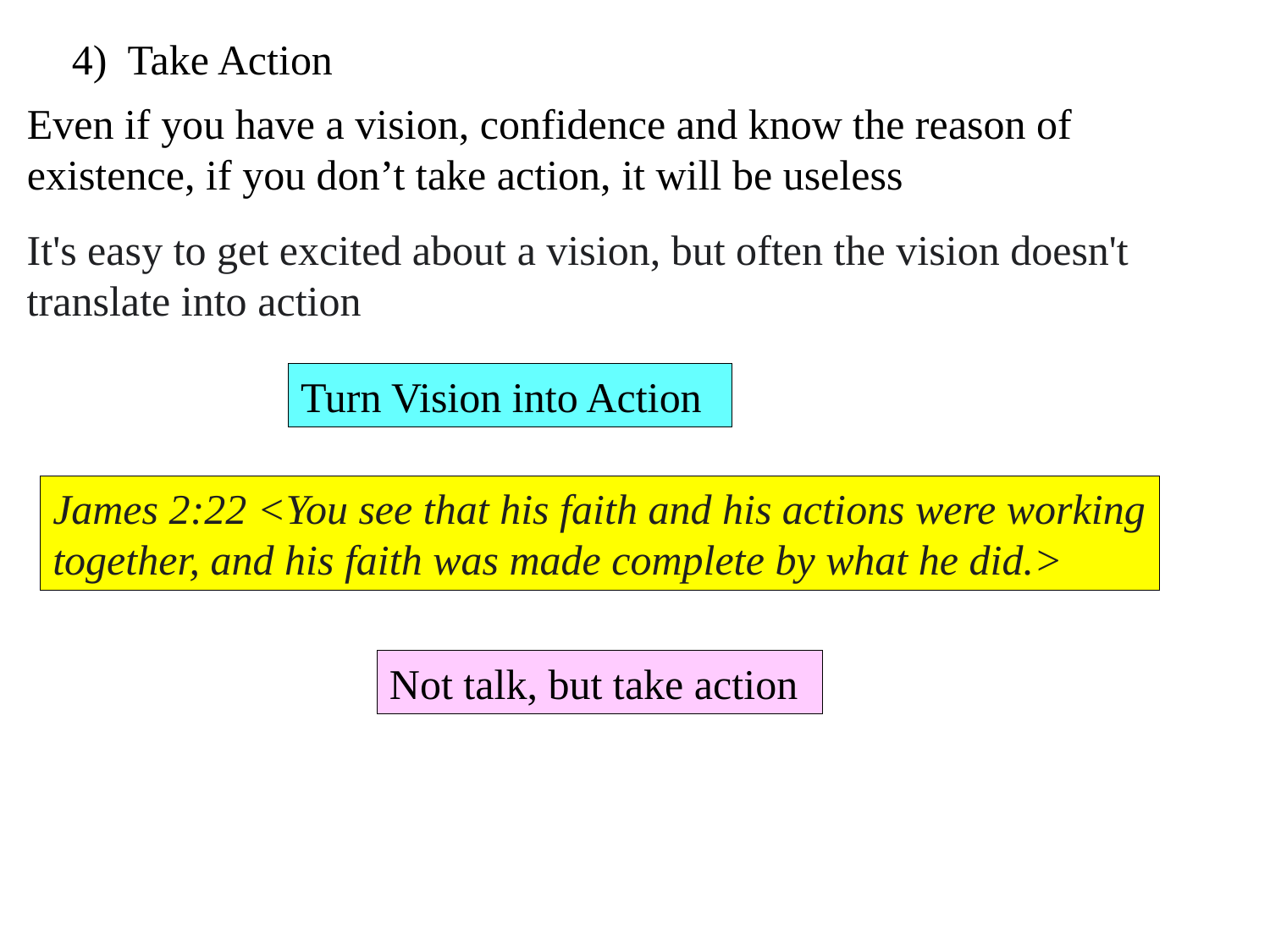

4)  Take Action
Even if you have a vision, confidence and know the reason of existence, if you don’t take action, it will be useless
It's easy to get excited about a vision, but often the vision doesn't translate into action
Turn Vision into Action
James 2:22 <You see that his faith and his actions were working together, and his faith was made complete by what he did.>
Not talk, but take action